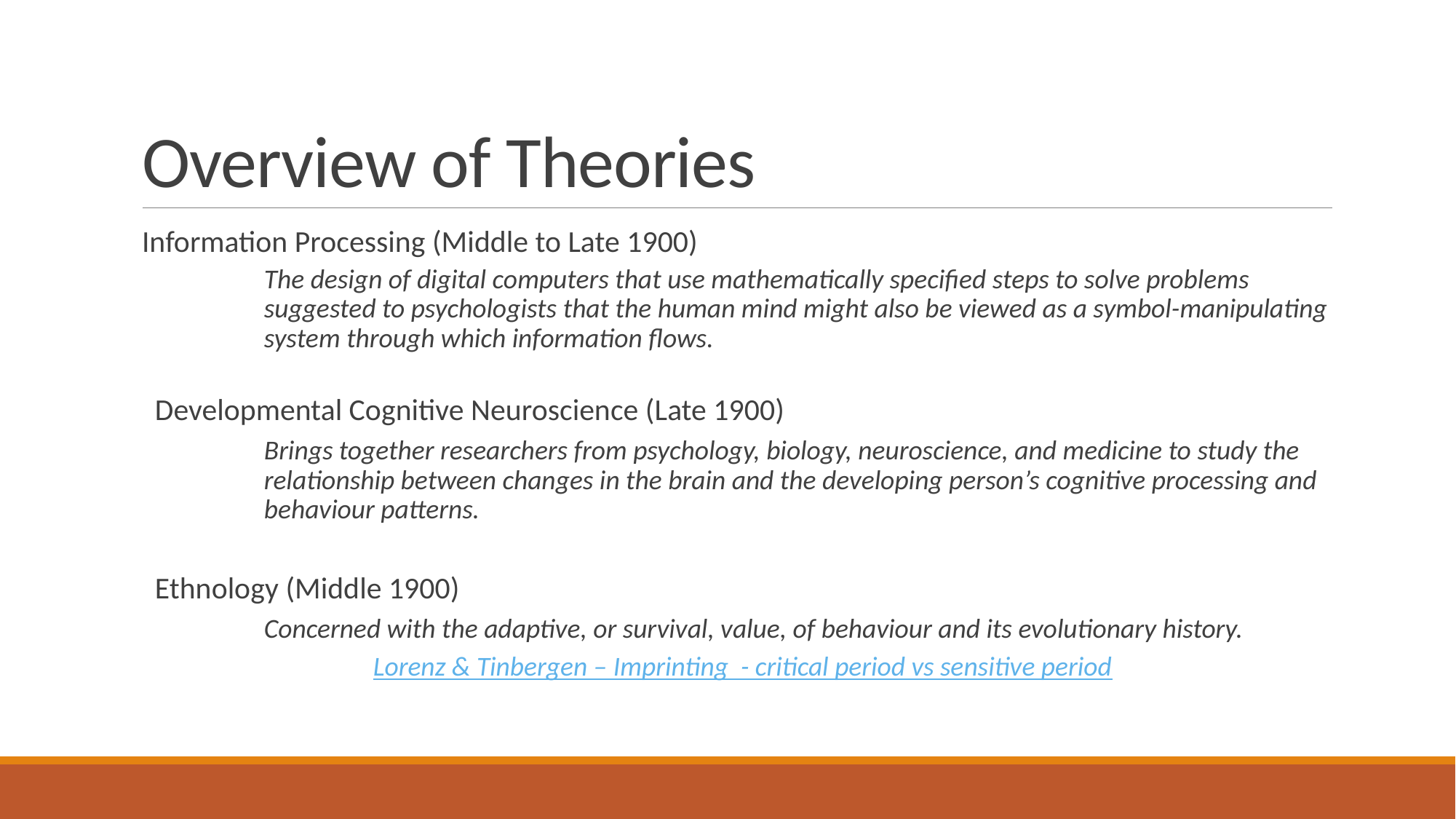

# Overview of Theories
Information Processing (Middle to Late 1900)
	The design of digital computers that use mathematically specified steps to solve problems 	suggested to psychologists that the human mind might also be viewed as a symbol-manipulating 	system through which information flows.

Developmental Cognitive Neuroscience (Late 1900)
	Brings together researchers from psychology, biology, neuroscience, and medicine to study the 	relationship between changes in the brain and the developing person’s cognitive processing and 	behaviour patterns.

Ethnology (Middle 1900)
	Concerned with the adaptive, or survival, value, of behaviour and its evolutionary history.
		Lorenz & Tinbergen – Imprinting  - critical period vs sensitive period